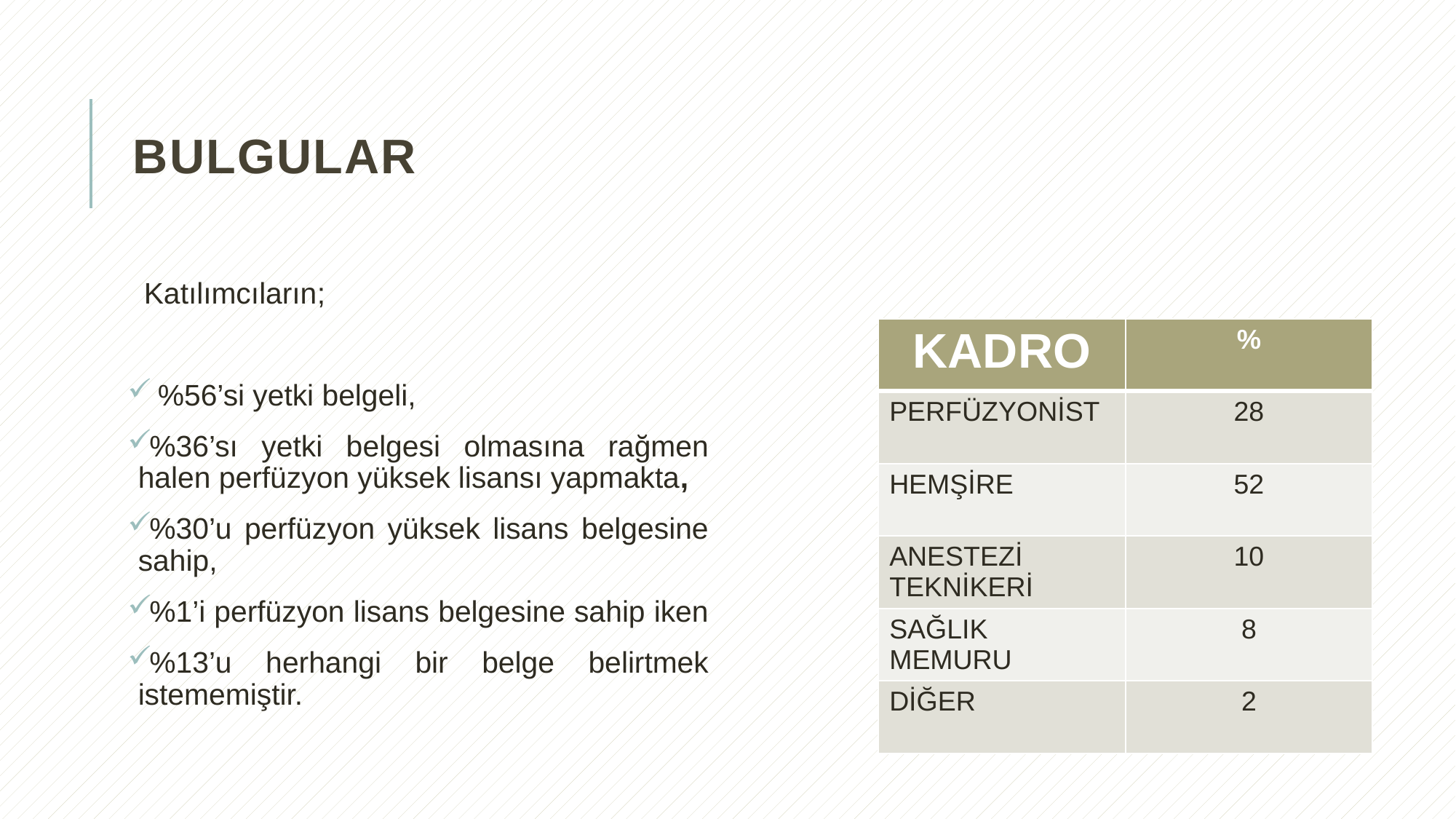

# Bulgular
  Katılımcıların;

 %56’si yetki belgeli,
%36’sı yetki belgesi olmasına rağmen halen perfüzyon yüksek lisansı yapmakta,
%30’u perfüzyon yüksek lisans belgesine sahip,
%1’i perfüzyon lisans belgesine sahip iken
%13’u herhangi bir belge belirtmek istememiştir.

| KADRO | % |
| --- | --- |
| PERFÜZYONİST | 28 |
| HEMŞİRE | 52 |
| ANESTEZİ TEKNİKERİ | 10 |
| SAĞLIK MEMURU | 8 |
| DİĞER | 2 |